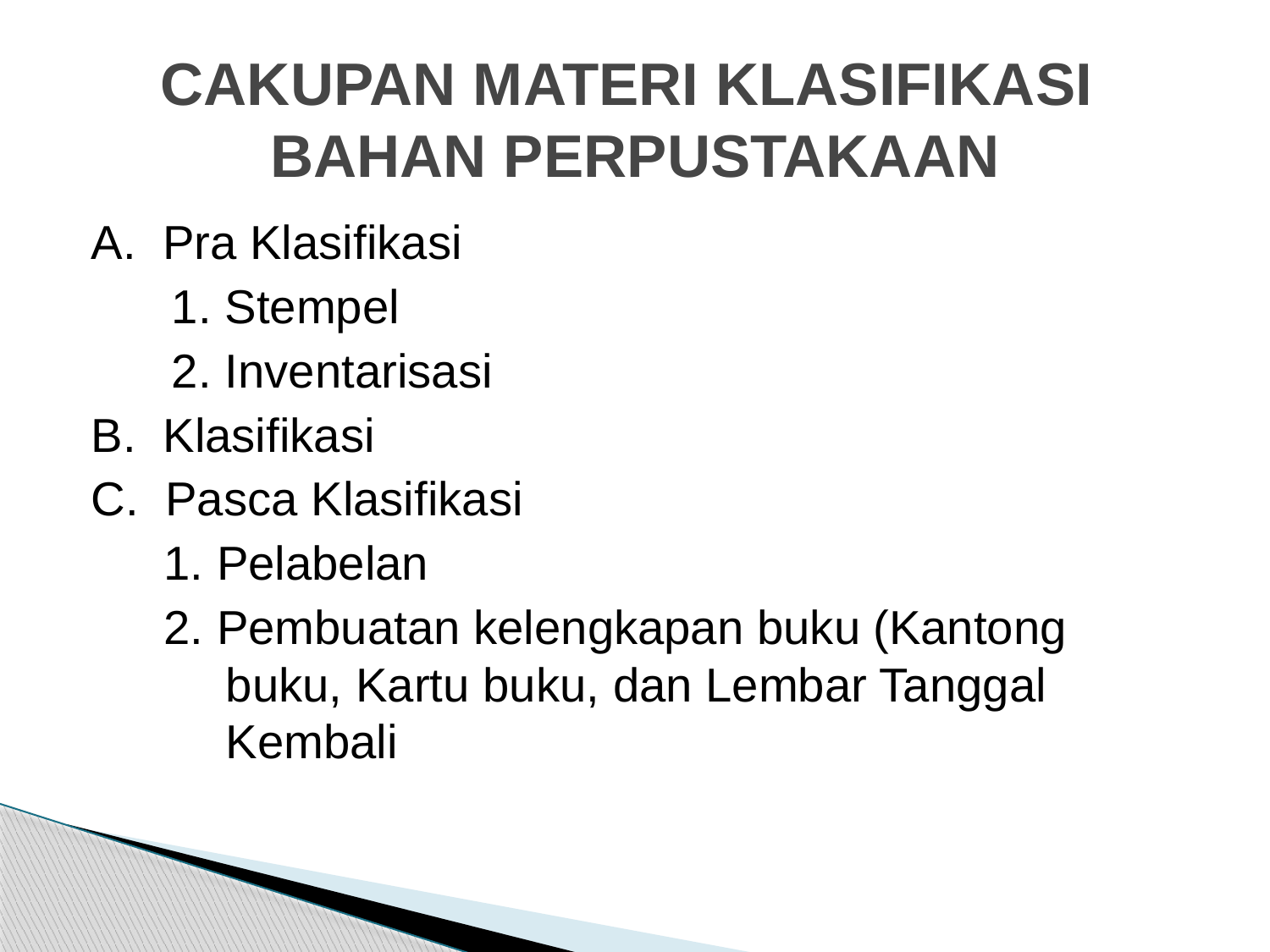

# CAKUPAN MATERI KLASIFIKASI  BAHAN PERPUSTAKAAN
A.  Pra Klasifikasi
1. Stempel
2. Inventarisasi
B.  Klasifikasi
C.  Pasca Klasifikasi
1. Pelabelan
2. Pembuatan kelengkapan buku (Kantong buku, Kartu buku, dan Lembar Tanggal Kembali